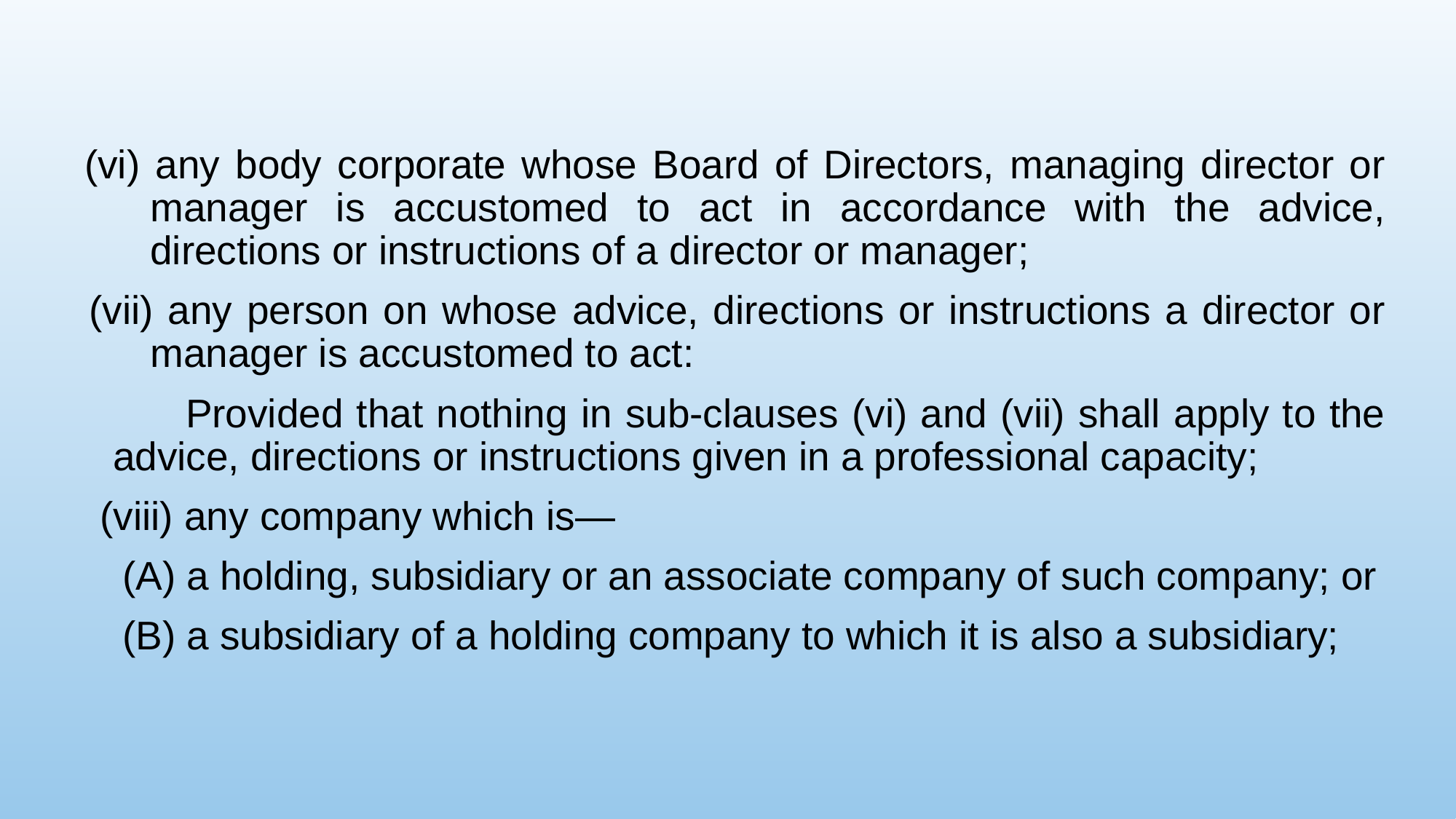

#
 (vi) any body corporate whose Board of Directors, managing director or manager is accustomed to act in accordance with the advice, directions or instructions of a director or manager;
 (vii) any person on whose advice, directions or instructions a director or manager is accustomed to act:
    	Provided that nothing in sub-clauses (vi) and (vii) shall apply to the advice, directions or instructions given in a professional capacity;
  (viii) any company which is—
    (A) a holding, subsidiary or an associate company of such company; or
    (B) a subsidiary of a holding company to which it is also a subsidiary;

8